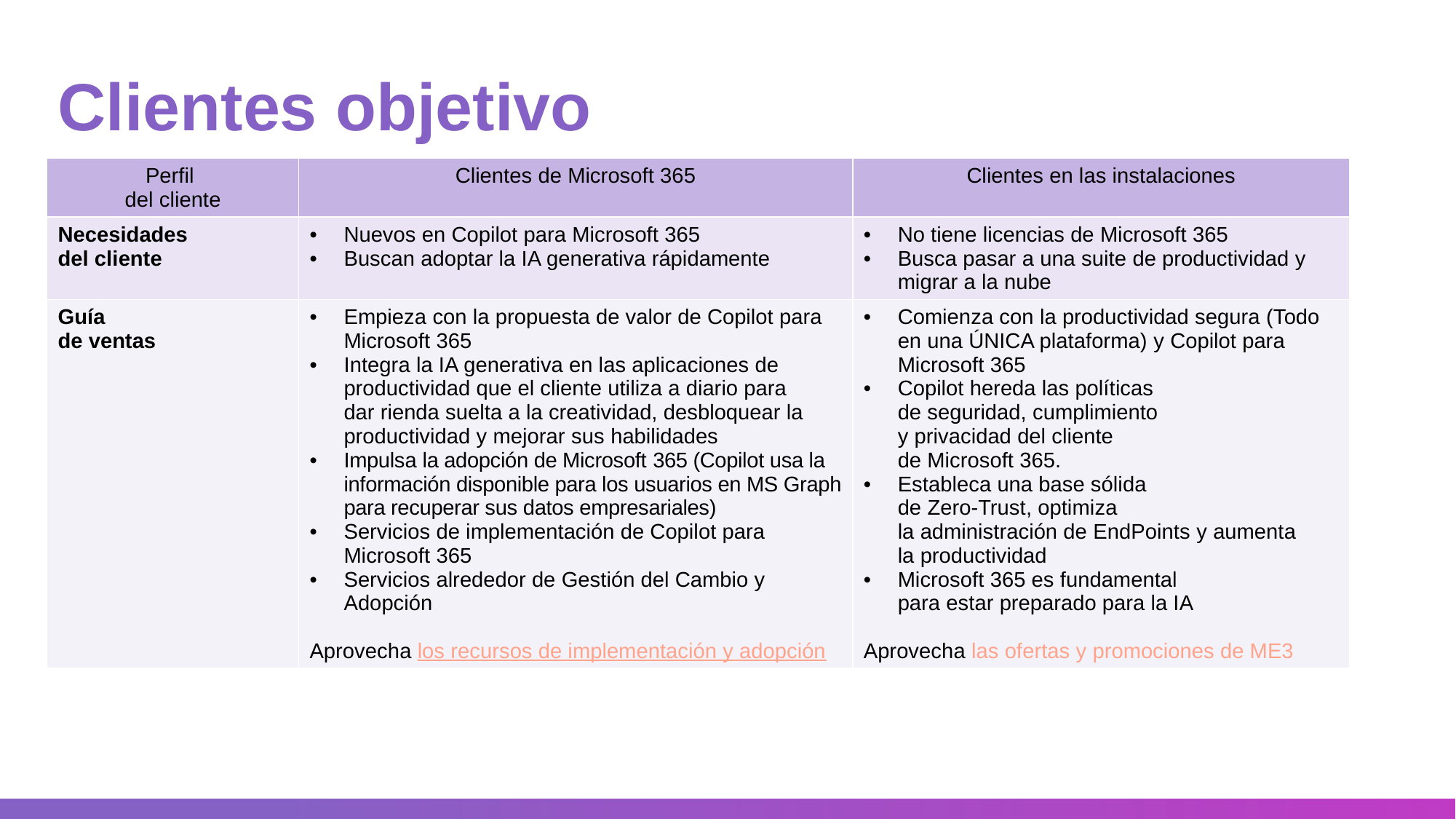

# Clientes objetivo
| Perfil del cliente | Clientes de Microsoft 365 | Clientes en las instalaciones |
| --- | --- | --- |
| Necesidades del cliente | Nuevos en Copilot para Microsoft 365 Buscan adoptar la IA generativa rápidamente | No tiene licencias de Microsoft 365 Busca pasar a una suite de productividad y migrar a la nube |
| Guía de ventas | Empieza con la propuesta de valor de Copilot para Microsoft 365  Integra la IA generativa en las aplicaciones de productividad que el cliente utiliza a diario para dar rienda suelta a la creatividad, desbloquear la productividad y mejorar sus habilidades Impulsa la adopción de Microsoft 365 (Copilot usa la información disponible para los usuarios en MS Graph para recuperar sus datos empresariales) Servicios de implementación de Copilot para Microsoft 365 Servicios alrededor de Gestión del Cambio y Adopción Aprovecha los recursos de implementación y adopción | Comienza con la productividad segura (Todo en una ÚNICA plataforma) y Copilot para Microsoft 365 Copilot hereda las políticas de seguridad, cumplimiento y privacidad del cliente de Microsoft 365. Estableca una base sólida de Zero-Trust, optimiza la administración de EndPoints y aumenta la productividad  Microsoft 365 es fundamental para estar preparado para la IA Aprovecha las ofertas y promociones de ME3 |